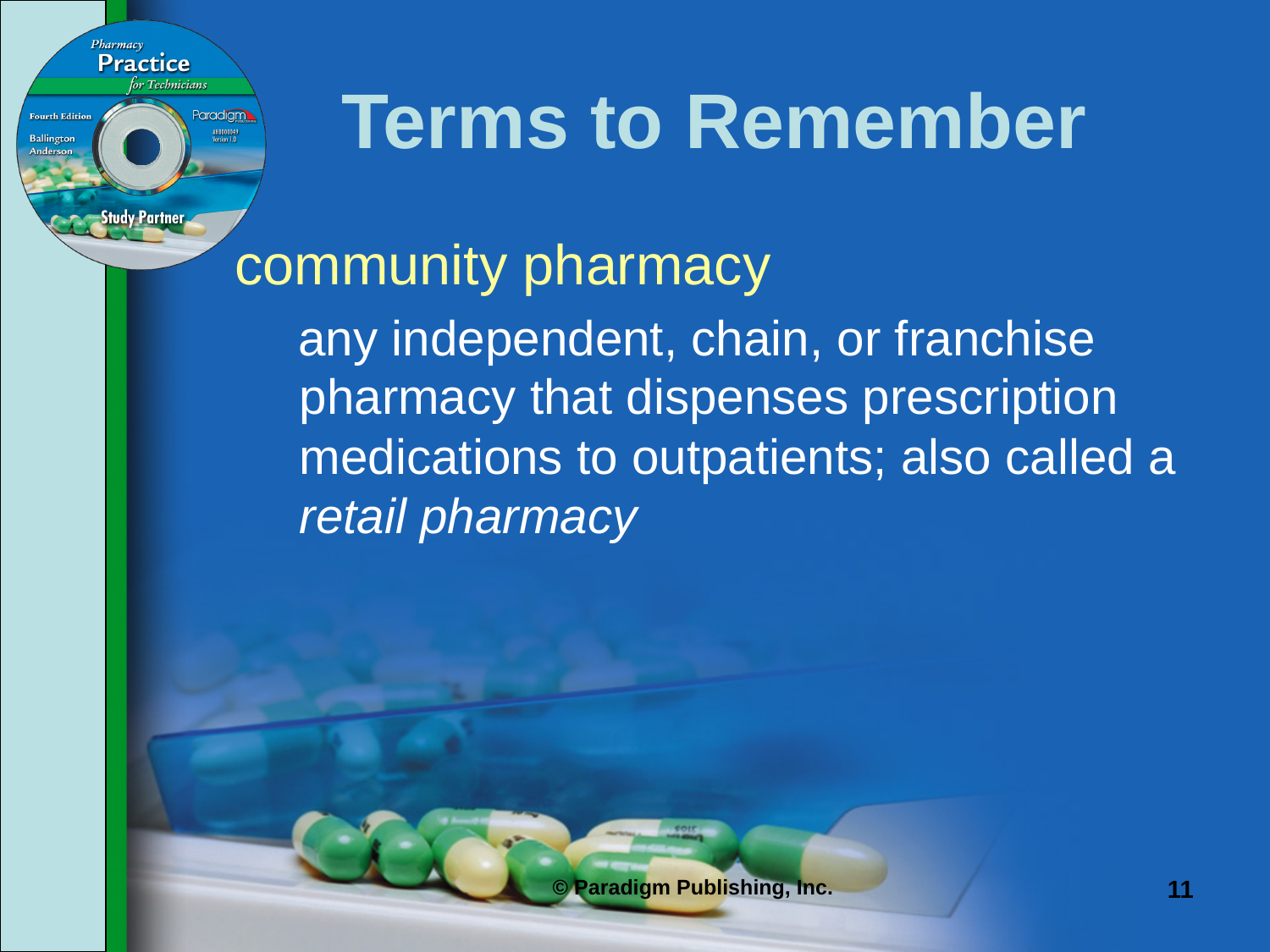

# Terms to Remember
community pharmacy
any independent, chain, or franchise pharmacy that dispenses prescription medications to outpatients; also called a retail pharmacy
11
© Paradigm Publishing, Inc.